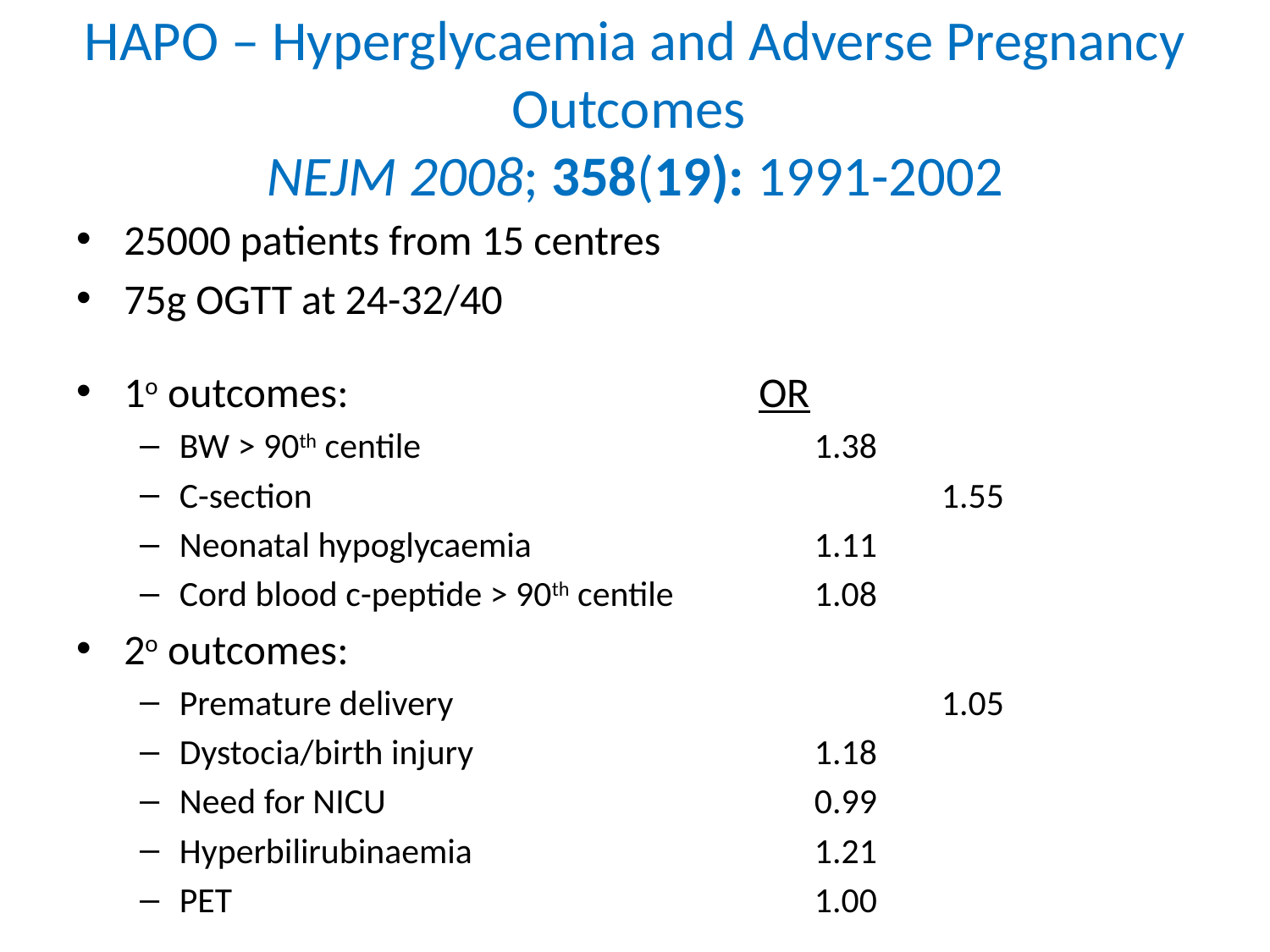

# HAPO – Hyperglycaemia and Adverse Pregnancy Outcomes NEJM 2008; 358(19): 1991-2002
25000 patients from 15 centres
75g OGTT at 24-32/40

1o outcomes:				OR
BW > 90th centile				1.38
C-section					1.55
Neonatal hypoglycaemia			1.11
Cord blood c-peptide > 90th centile		1.08
2o outcomes:
Premature delivery				1.05
Dystocia/birth injury			1.18
Need for NICU				0.99
Hyperbilirubinaemia			1.21
PET					1.00